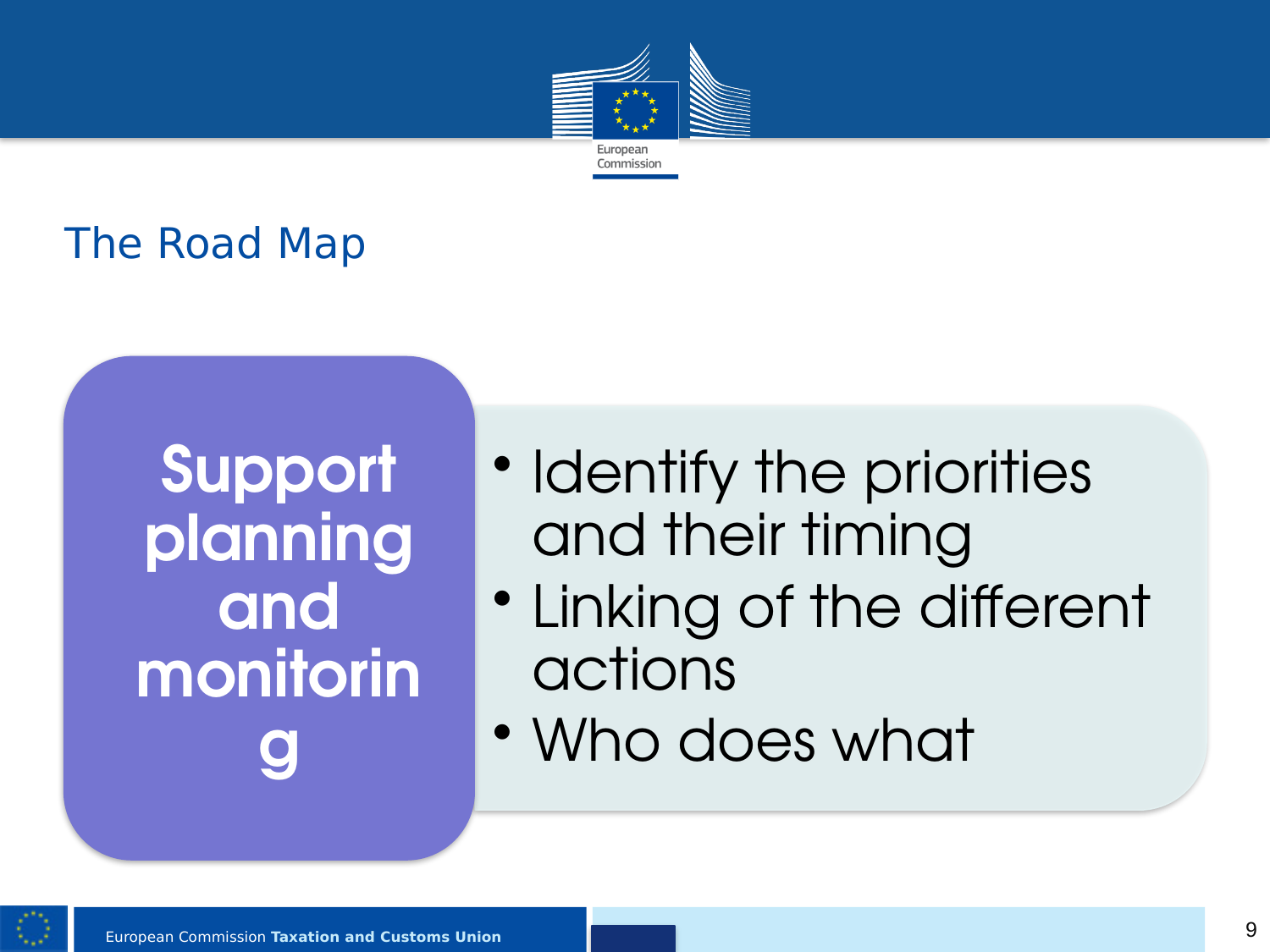

# The Road Map
Identify the priorities and their timing
Linking of the different actions
Who does what
Support planning and monitoring